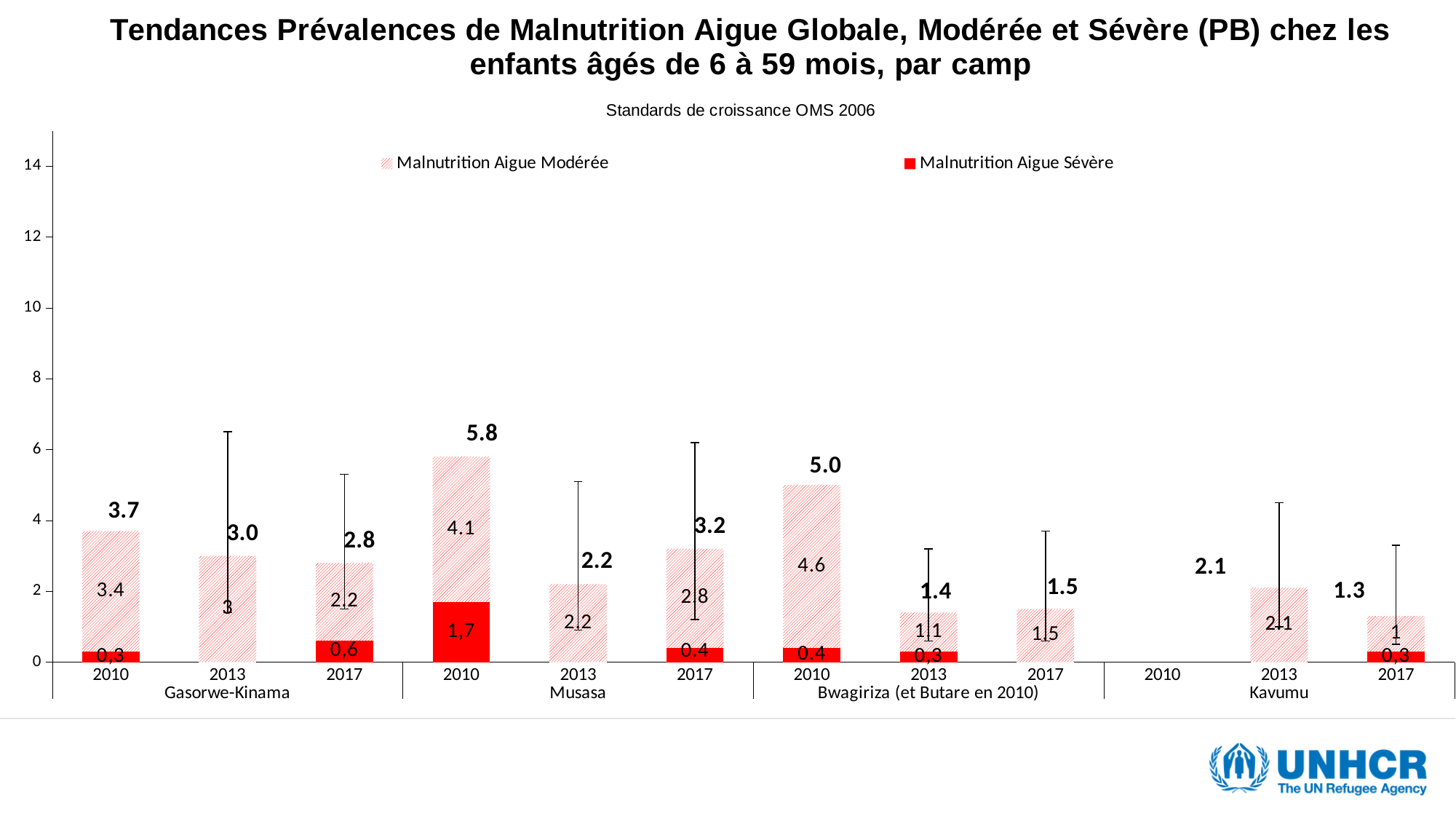

### Chart

| Category | Malnutrition Aigue Sévère | Malnutrition Aigue Modérée | Globale |
|---|---|---|---|
| 2010 | 0.3 | 3.4000000000000004 | 3.7 |
| 2013 | 0.0 | 3.0 | 3.0 |
| 2017 | 0.6 | 2.1999999999999997 | 2.8 |
| 2010 | 1.7 | 4.1 | 5.8 |
| 2013 | 0.0 | 2.2 | 2.2 |
| 2017 | 0.4 | 2.8000000000000003 | 3.2 |
| 2010 | 0.4 | 4.6 | 5.0 |
| 2013 | 0.3 | 1.0999999999999999 | 1.4 |
| 2017 | 0.0 | 1.5 | 1.5 |
| 2010 | None | None | None |
| 2013 | 0.0 | 2.1 | 2.1 |
| 2017 | 0.3 | 1.0 | 1.3 |